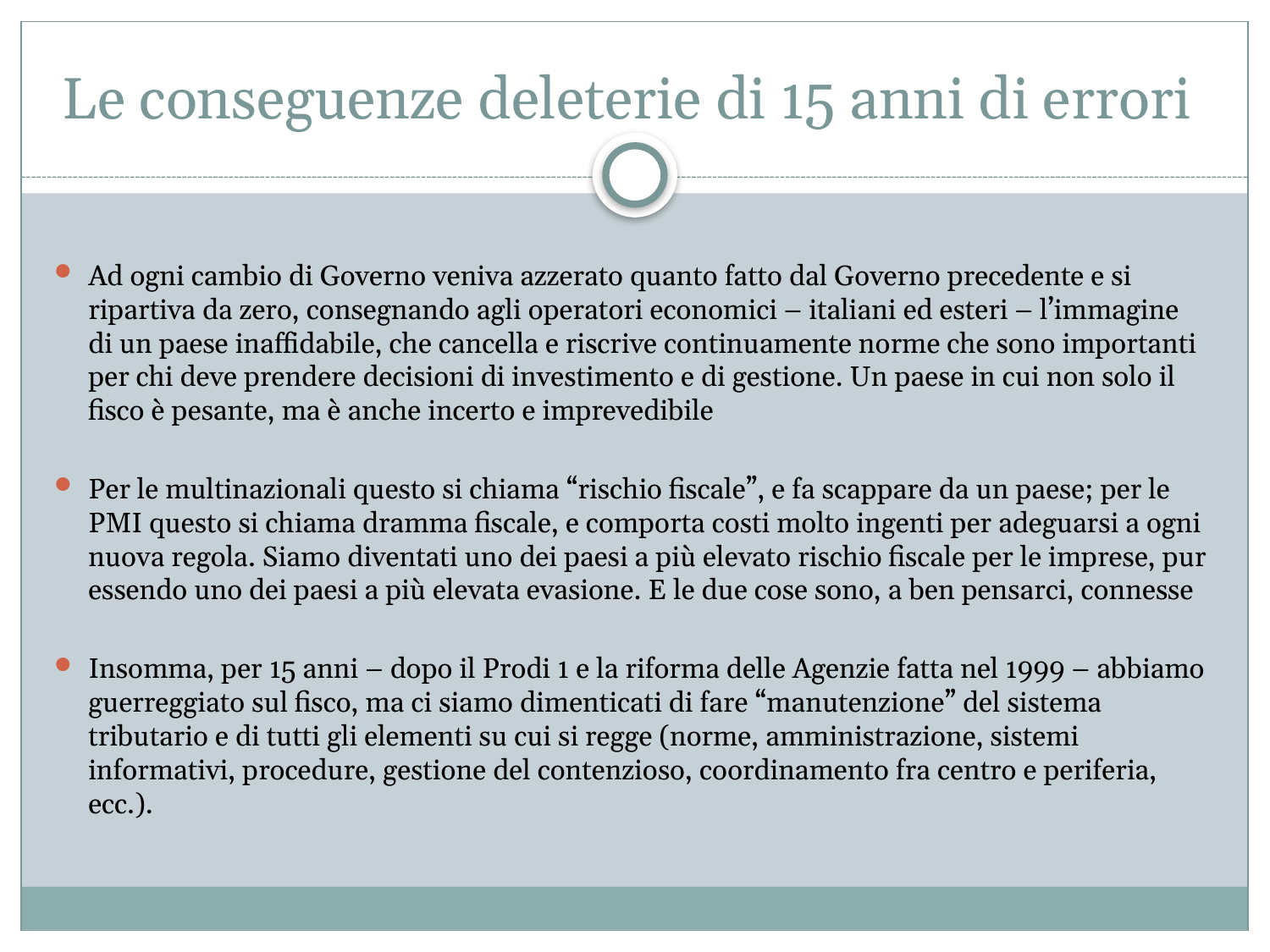

# Le conseguenze deleterie di 15 anni di errori

Ad ogni cambio di Governo veniva azzerato quanto fatto dal Governo precedente e si ripartiva da zero, consegnando agli operatori economici – italiani ed esteri – l’immagine di un paese inaffidabile, che cancella e riscrive continuamente norme che sono importanti per chi deve prendere decisioni di investimento e di gestione. Un paese in cui non solo il fisco è pesante, ma è anche incerto e imprevedibile

Per le multinazionali questo si chiama “rischio fiscale”, e fa scappare da un paese; per le PMI questo si chiama dramma fiscale, e comporta costi molto ingenti per adeguarsi a ogni nuova regola. Siamo diventati uno dei paesi a più elevato rischio fiscale per le imprese, pur essendo uno dei paesi a più elevata evasione. E le due cose sono, a ben pensarci, connesse

Insomma, per 15 anni – dopo il Prodi 1 e la riforma delle Agenzie fatta nel 1999 – abbiamo guerreggiato sul fisco, ma ci siamo dimenticati di fare “manutenzione” del sistema tributario e di tutti gli elementi su cui si regge (norme, amministrazione, sistemi informativi, procedure, gestione del contenzioso, coordinamento fra centro e periferia, ecc.).